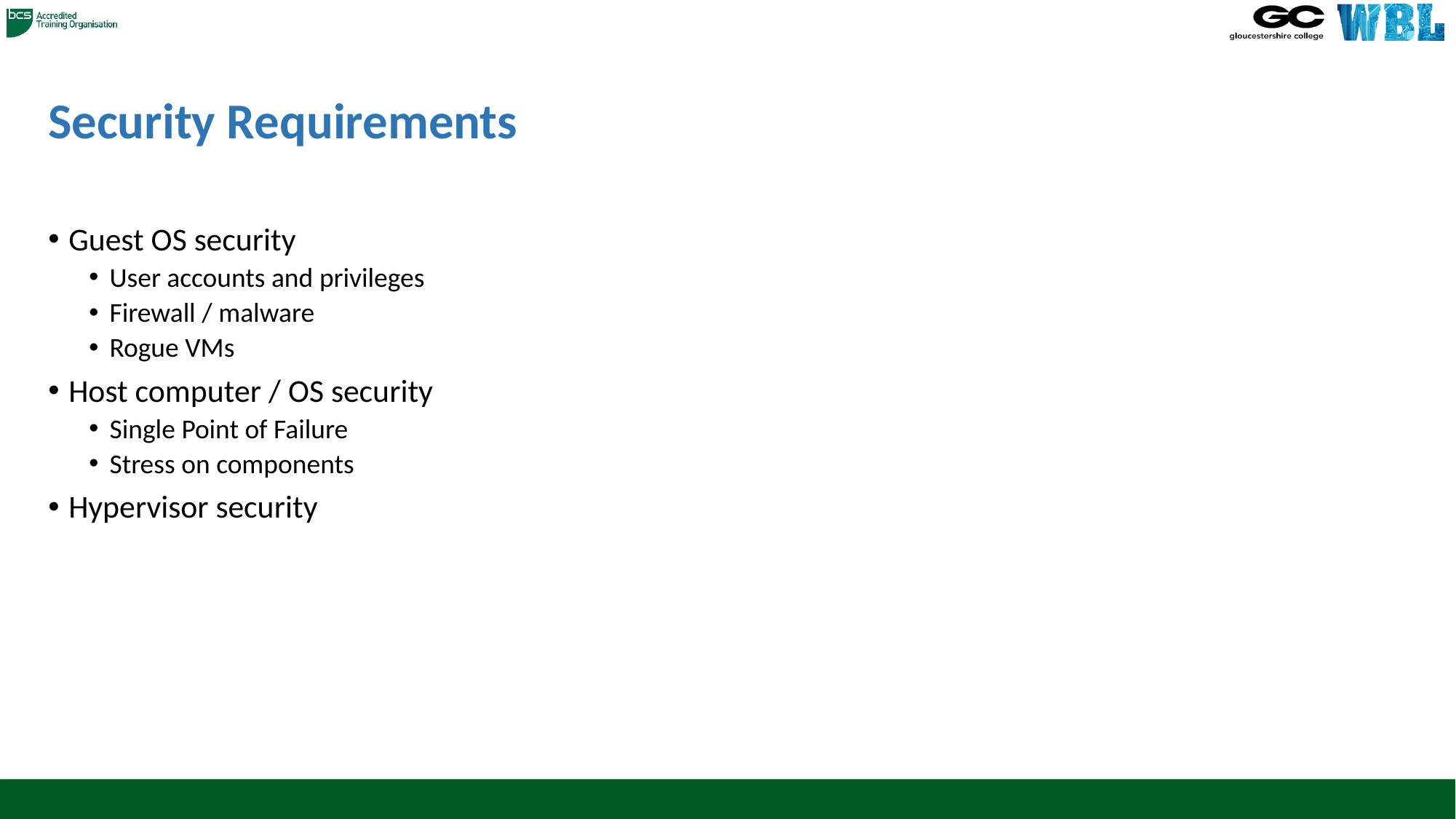

# Security Requirements
Guest OS security
User accounts and privileges
Firewall / malware
Rogue VMs
Host computer / OS security
Single Point of Failure
Stress on components
Hypervisor security